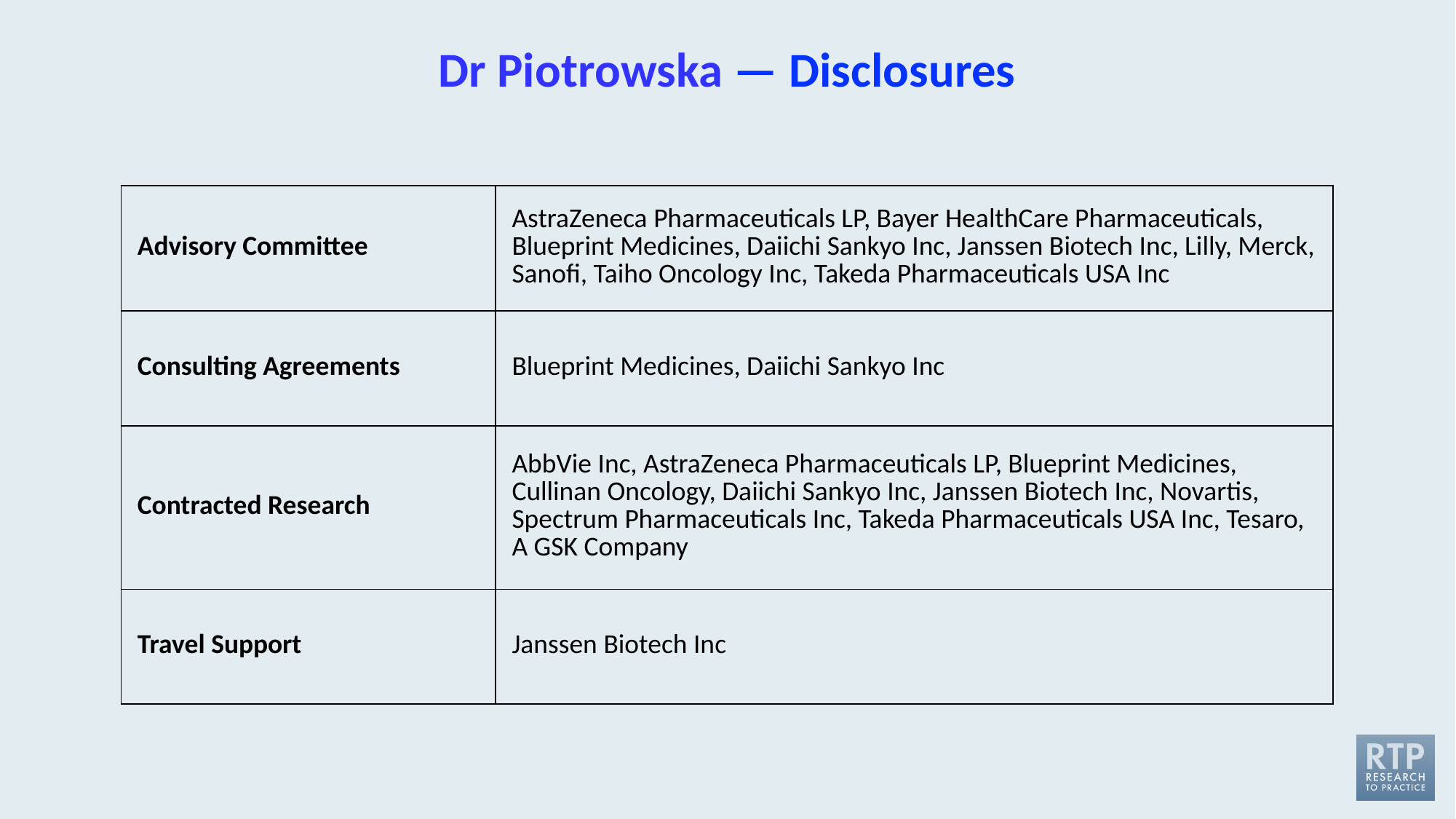

# Dr Piotrowska — Disclosures
| Advisory Committee | AstraZeneca Pharmaceuticals LP, Bayer HealthCare Pharmaceuticals, Blueprint Medicines, Daiichi Sankyo Inc, Janssen Biotech Inc, Lilly, Merck, Sanofi, Taiho Oncology Inc, Takeda Pharmaceuticals USA Inc |
| --- | --- |
| Consulting Agreements | Blueprint Medicines, Daiichi Sankyo Inc |
| Contracted Research | AbbVie Inc, AstraZeneca Pharmaceuticals LP, Blueprint Medicines, Cullinan Oncology, Daiichi Sankyo Inc, Janssen Biotech Inc, Novartis, Spectrum Pharmaceuticals Inc, Takeda Pharmaceuticals USA Inc, Tesaro, A GSK Company |
| Travel Support | Janssen Biotech Inc |